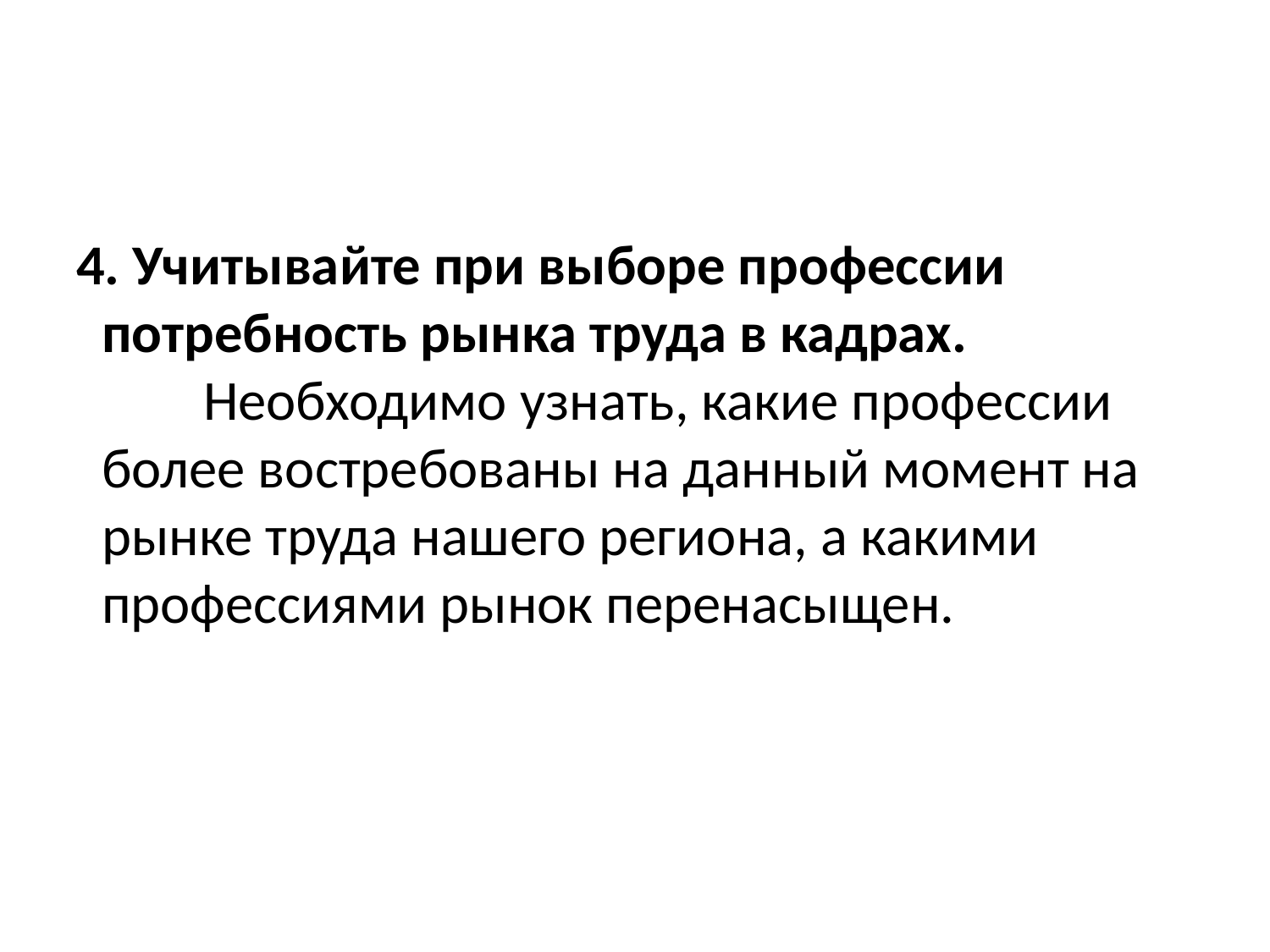

#
4. Учитывайте при выборе профессии  потребность рынка труда в кадрах.
        Необходимо узнать, какие профессии более востребованы на данный момент на рынке труда нашего региона, а какими профессиями рынок перенасыщен.